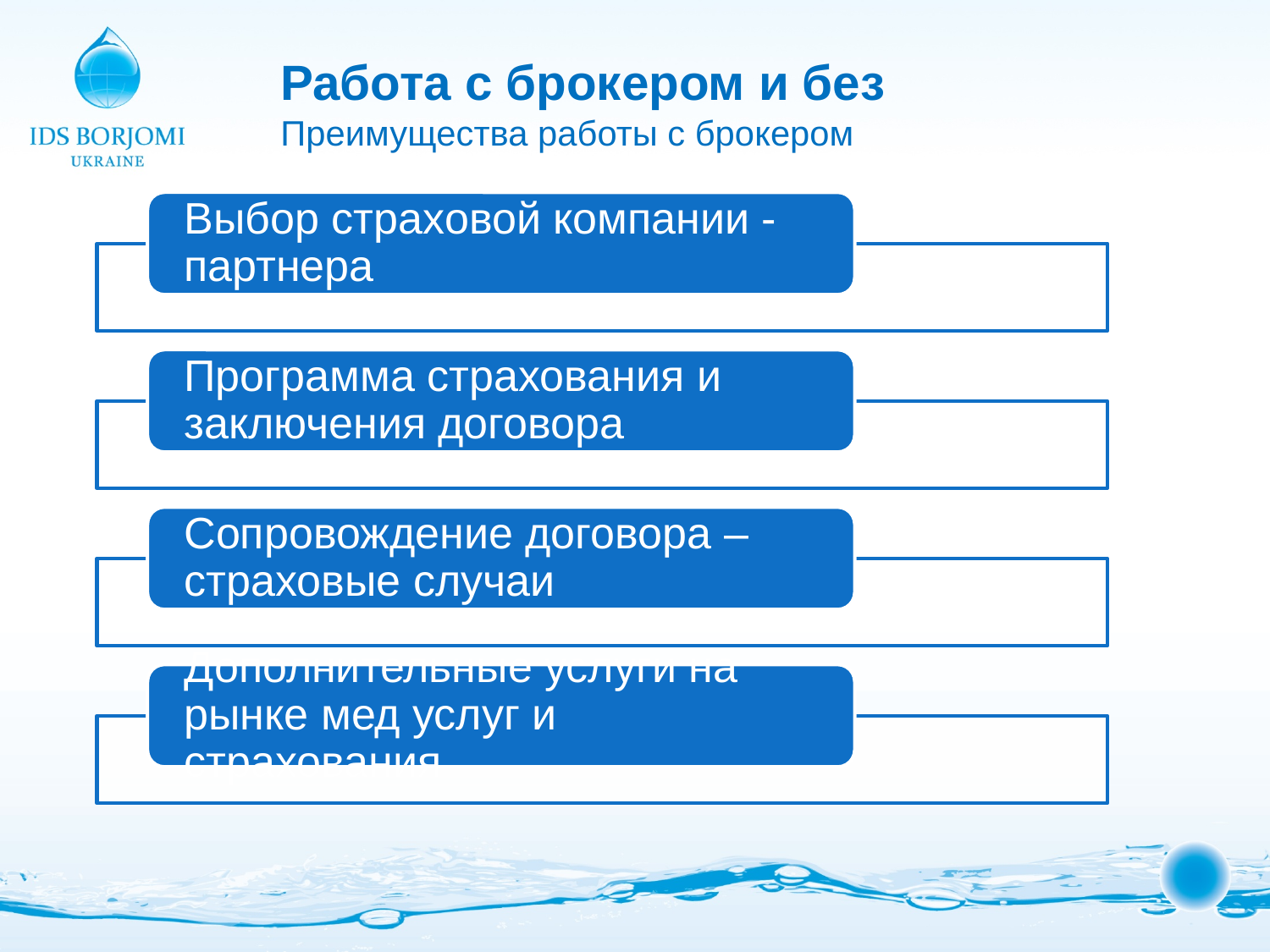

# Работа с брокером и без Преимущества работы с брокером
Выбор страховой компании - партнера
Программа страхования и заключения договора
Сопровождение договора – страховые случаи
Дополнительные услуги на рынке мед услуг и страхования